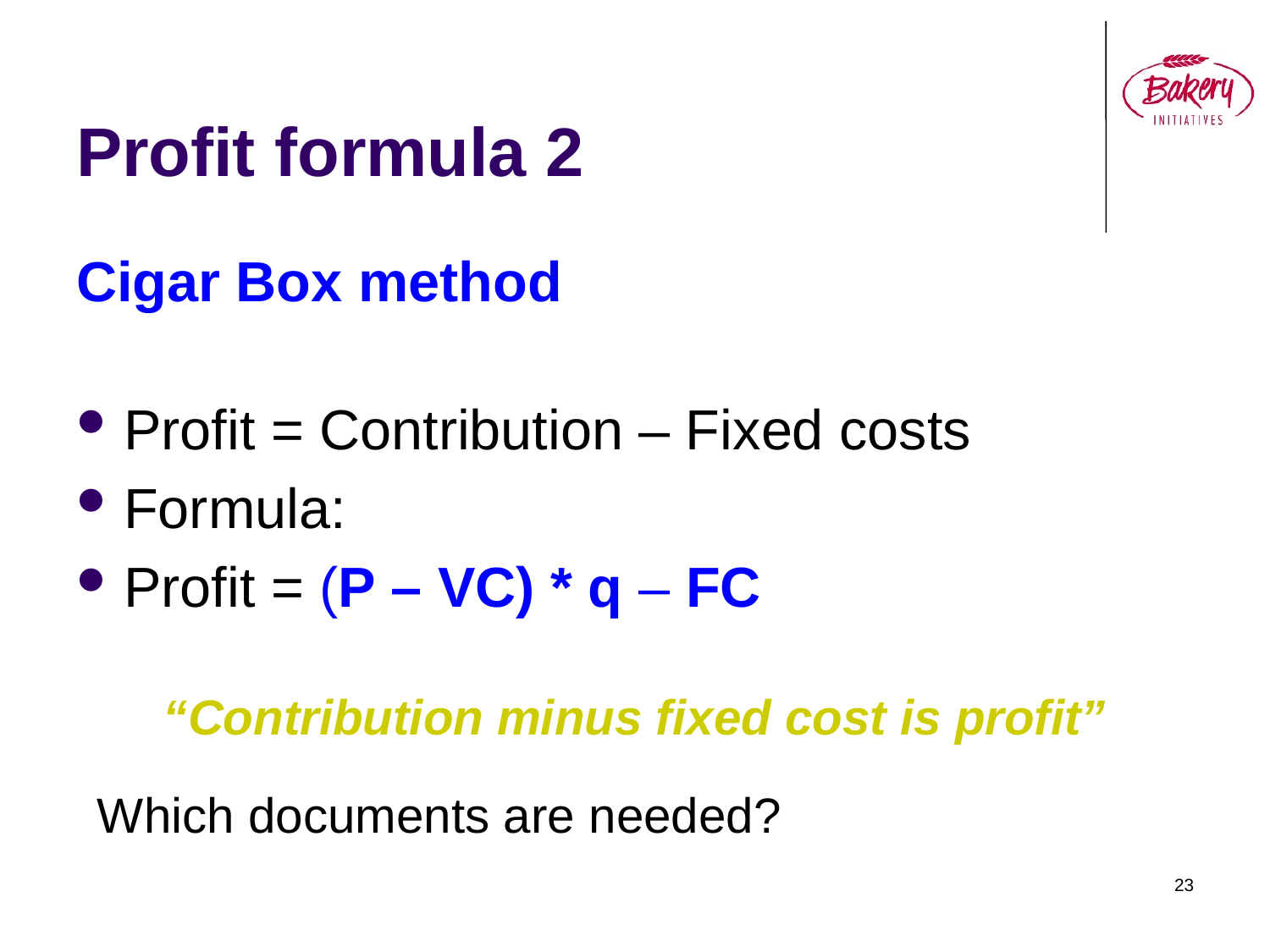

# Profit formula 2
Cigar Box method

Profit = Contribution – Fixed costs
Formula:
Profit = (P – VC) * q – FC

“Contribution minus fixed cost is profit”
Which documents are needed?
23